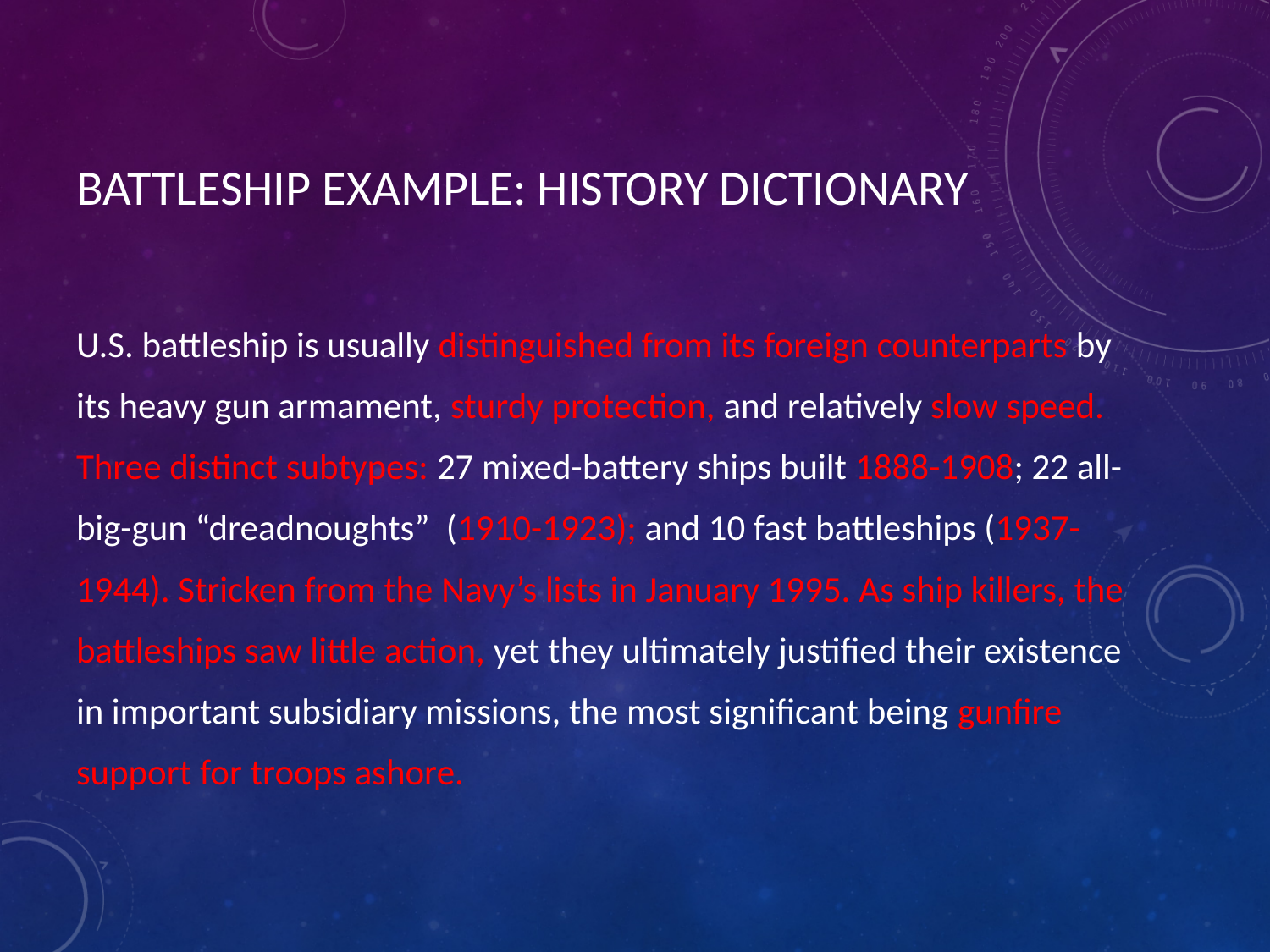

# Battleship example: History dictionary
U.S. battleship is usually distinguished from its foreign counterparts by its heavy gun armament, sturdy protection, and relatively slow speed. Three distinct subtypes: 27 mixed-battery ships built 1888-1908; 22 all-big-gun “dreadnoughts”  (1910-1923); and 10 fast battleships (1937-1944). Stricken from the Navy’s lists in January 1995. As ship killers, the battleships saw little action, yet they ultimately justified their existence in important subsidiary missions, the most significant being gunfire support for troops ashore.